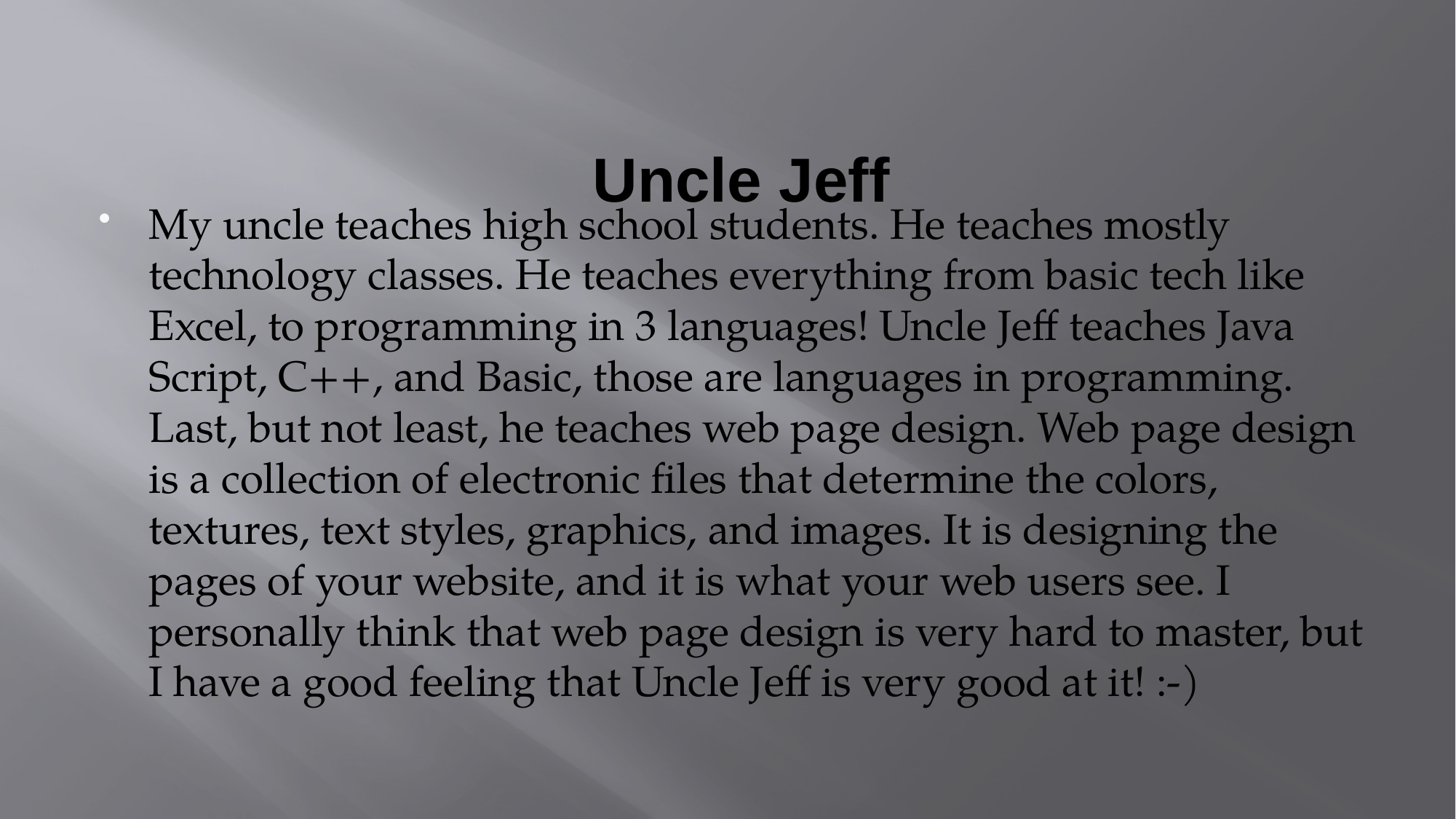

# Uncle Jeff
My uncle teaches high school students. He teaches mostly technology classes. He teaches everything from basic tech like Excel, to programming in 3 languages! Uncle Jeff teaches Java Script, C++, and Basic, those are languages in programming. Last, but not least, he teaches web page design. Web page design is a collection of electronic files that determine the colors, textures, text styles, graphics, and images. It is designing the pages of your website, and it is what your web users see. I personally think that web page design is very hard to master, but I have a good feeling that Uncle Jeff is very good at it! :-)